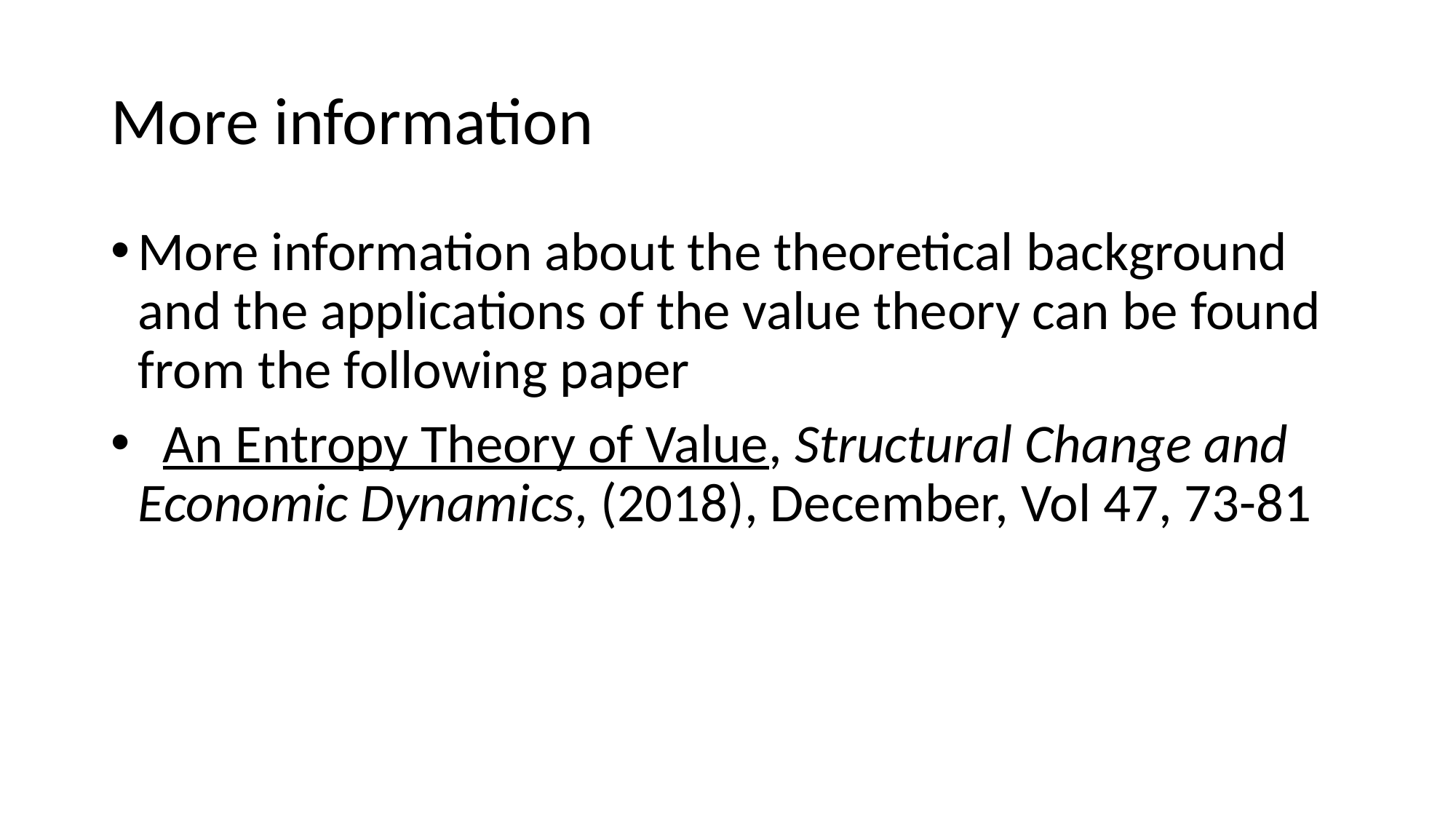

# More information
More information about the theoretical background and the applications of the value theory can be found from the following paper
  An Entropy Theory of Value, Structural Change and Economic Dynamics, (2018), December, Vol 47, 73-81